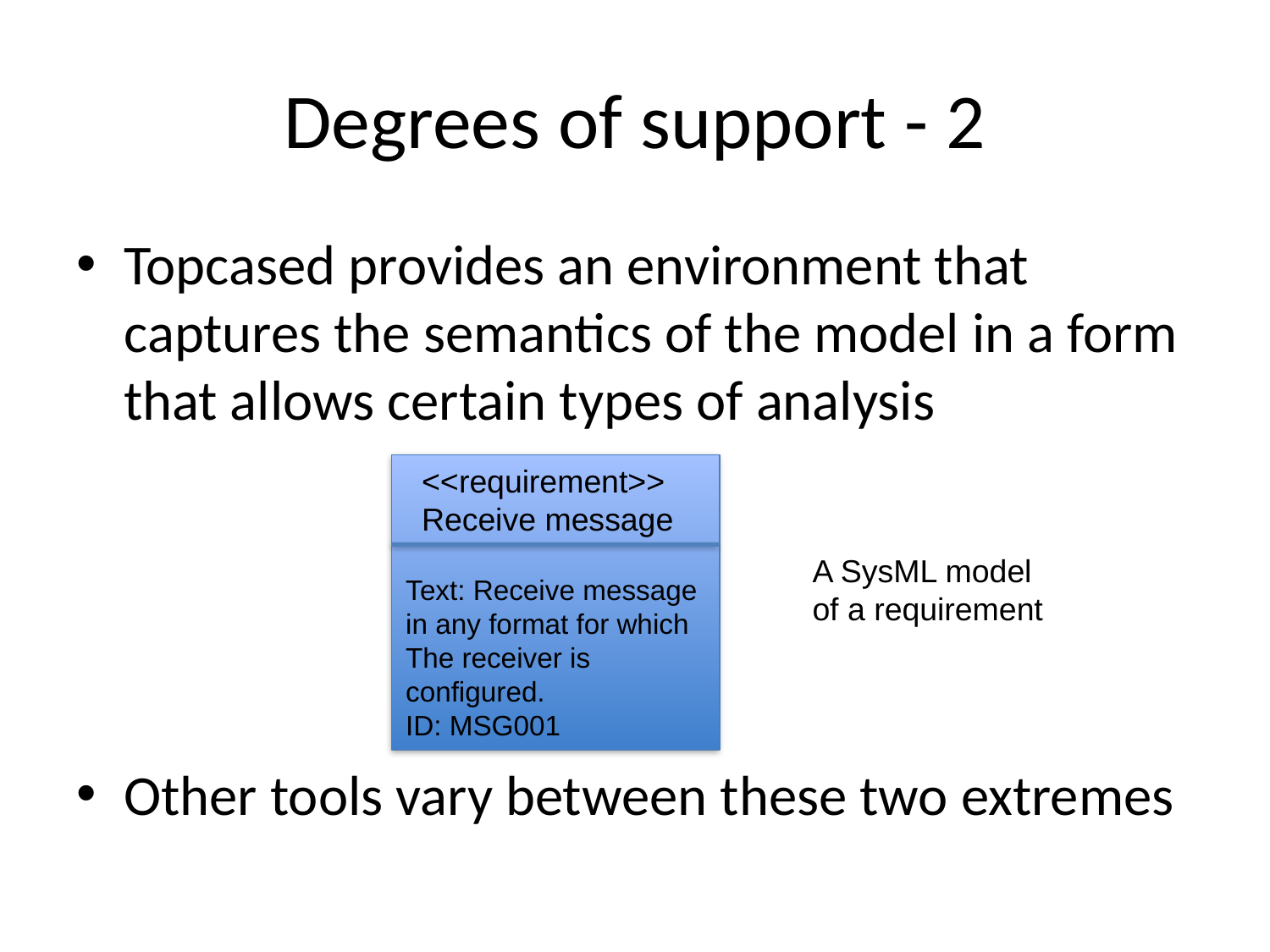

# Degrees of support - 2
Topcased provides an environment that captures the semantics of the model in a form that allows certain types of analysis

Other tools vary between these two extremes

<<requirement>>
Receive message
Text: Receive message
in any format for which
The receiver is
configured.
ID: MSG001
A SysML model
of a requirement